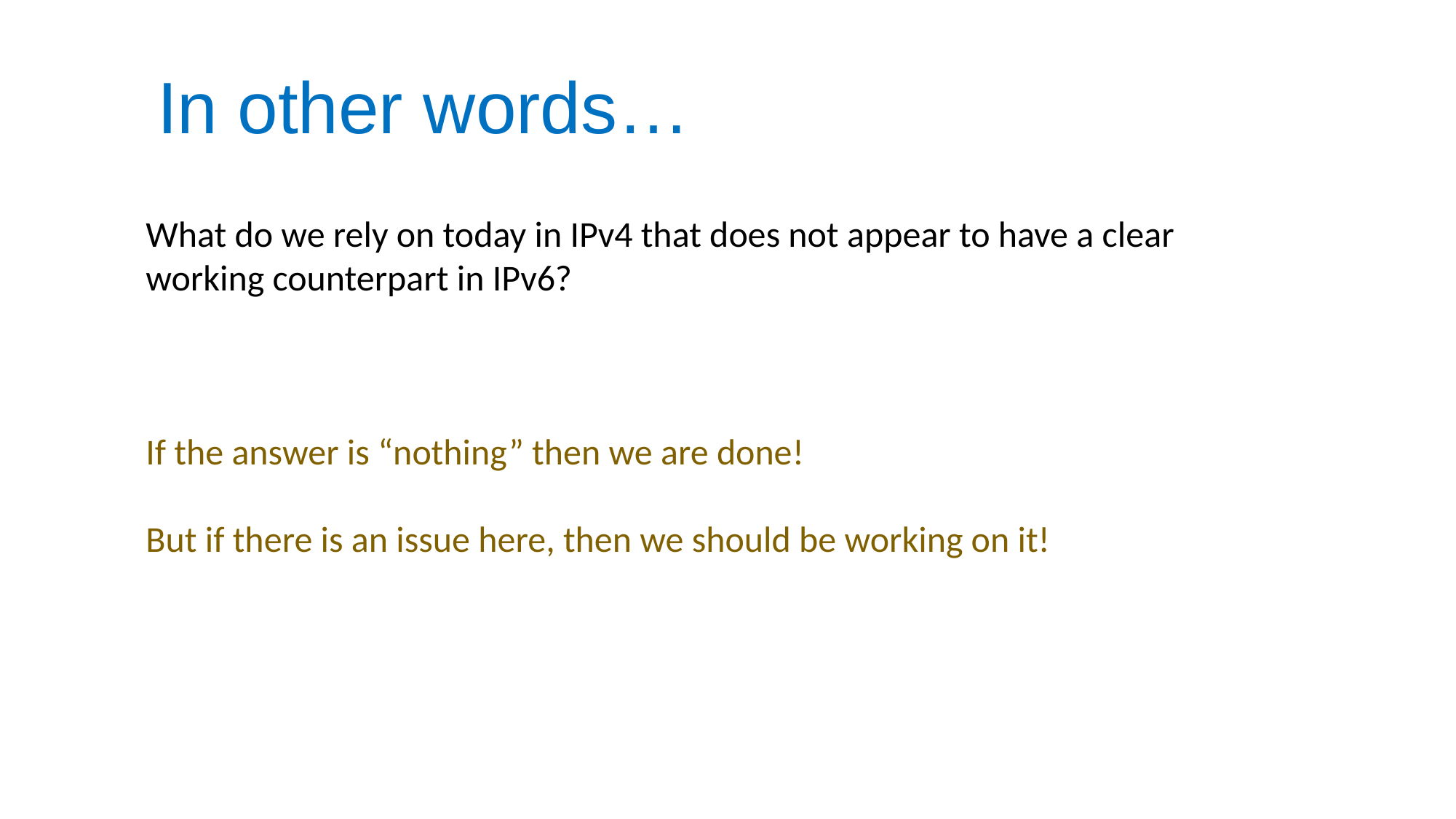

In other words…
What do we rely on today in IPv4 that does not appear to have a clear working counterpart in IPv6?
If the answer is “nothing” then we are done!

But if there is an issue here, then we should be working on it!